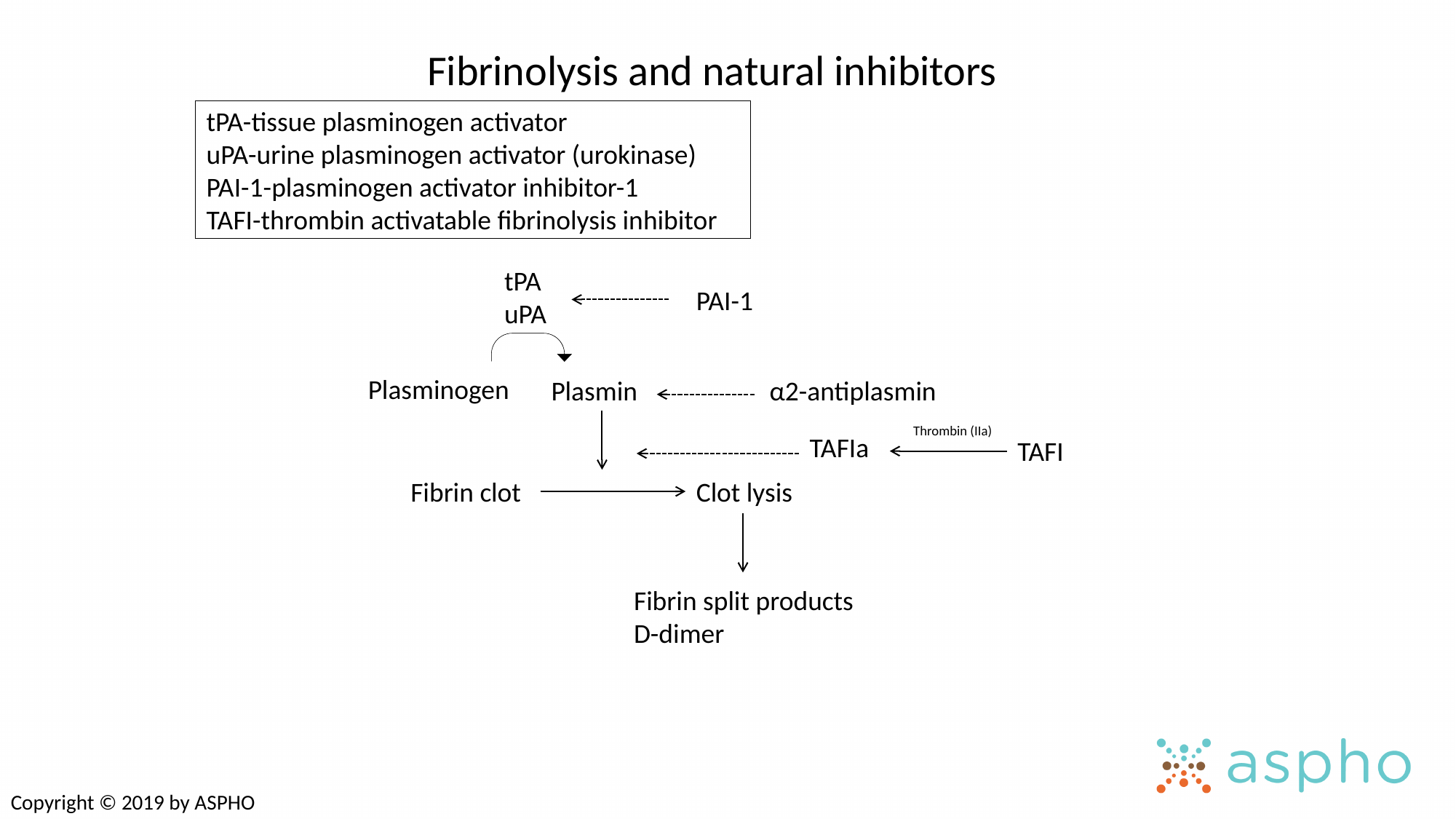

# Fibrinolysis and natural inhibitors
tPA-tissue plasminogen activator
uPA-urine plasminogen activator (urokinase)
PAI-1-plasminogen activator inhibitor-1
TAFI-thrombin activatable fibrinolysis inhibitor
tPA
uPA
PAI-1

Plasminogen
Plasmin
α2-antiplasmin
Thrombin (IIa)
TAFIa
TAFI
Fibrin clot
Clot lysis
Fibrin split products
D-dimer
Copyright © 2019 by ASPHO